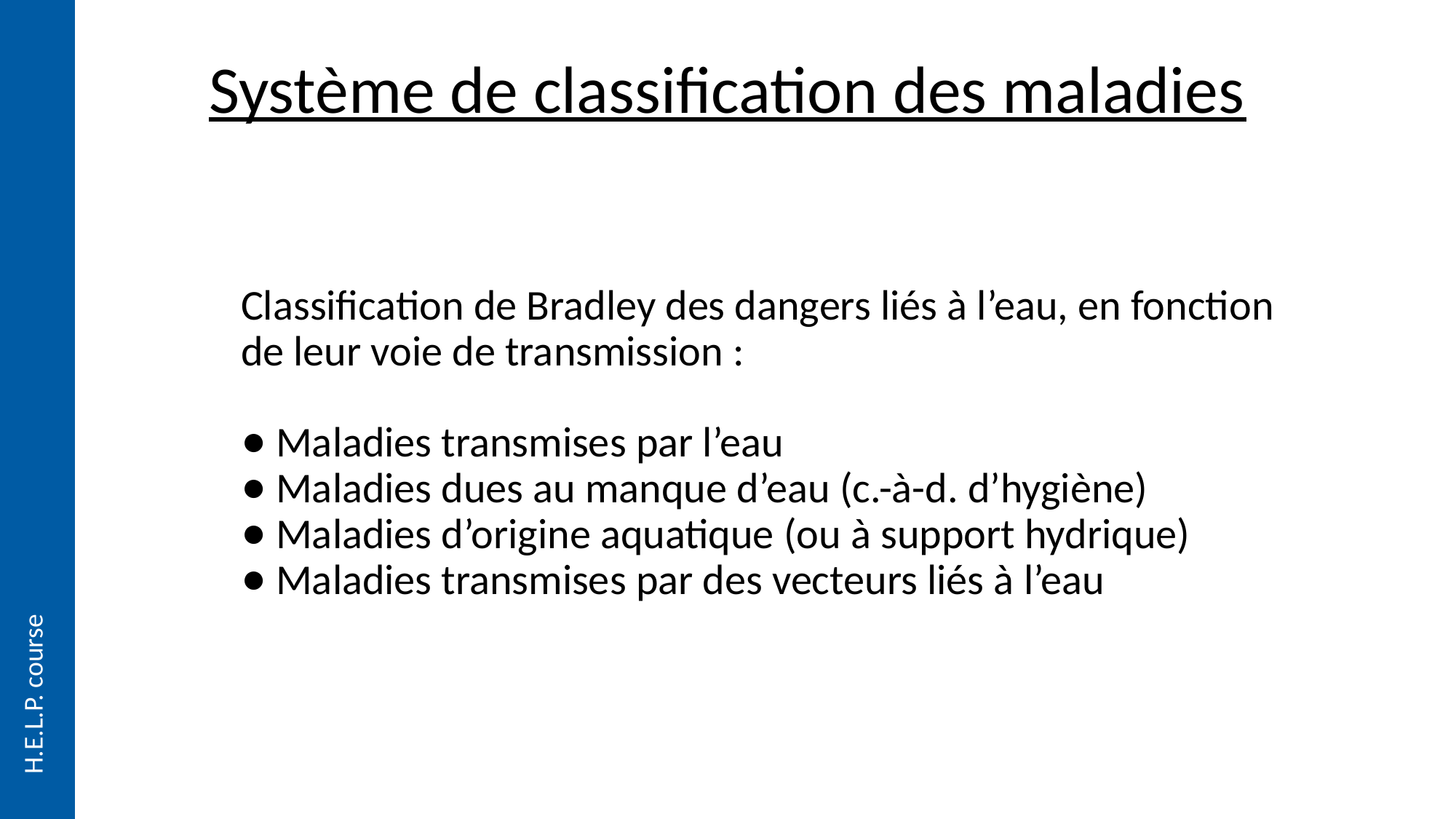

# Système de classification des maladies
Classification de Bradley des dangers liés à l’eau, en fonction de leur voie de transmission :

 Maladies transmises par l’eau
 Maladies dues au manque d’eau (c.-à-d. d’hygiène)
 Maladies d’origine aquatique (ou à support hydrique)
 Maladies transmises par des vecteurs liés à l’eau